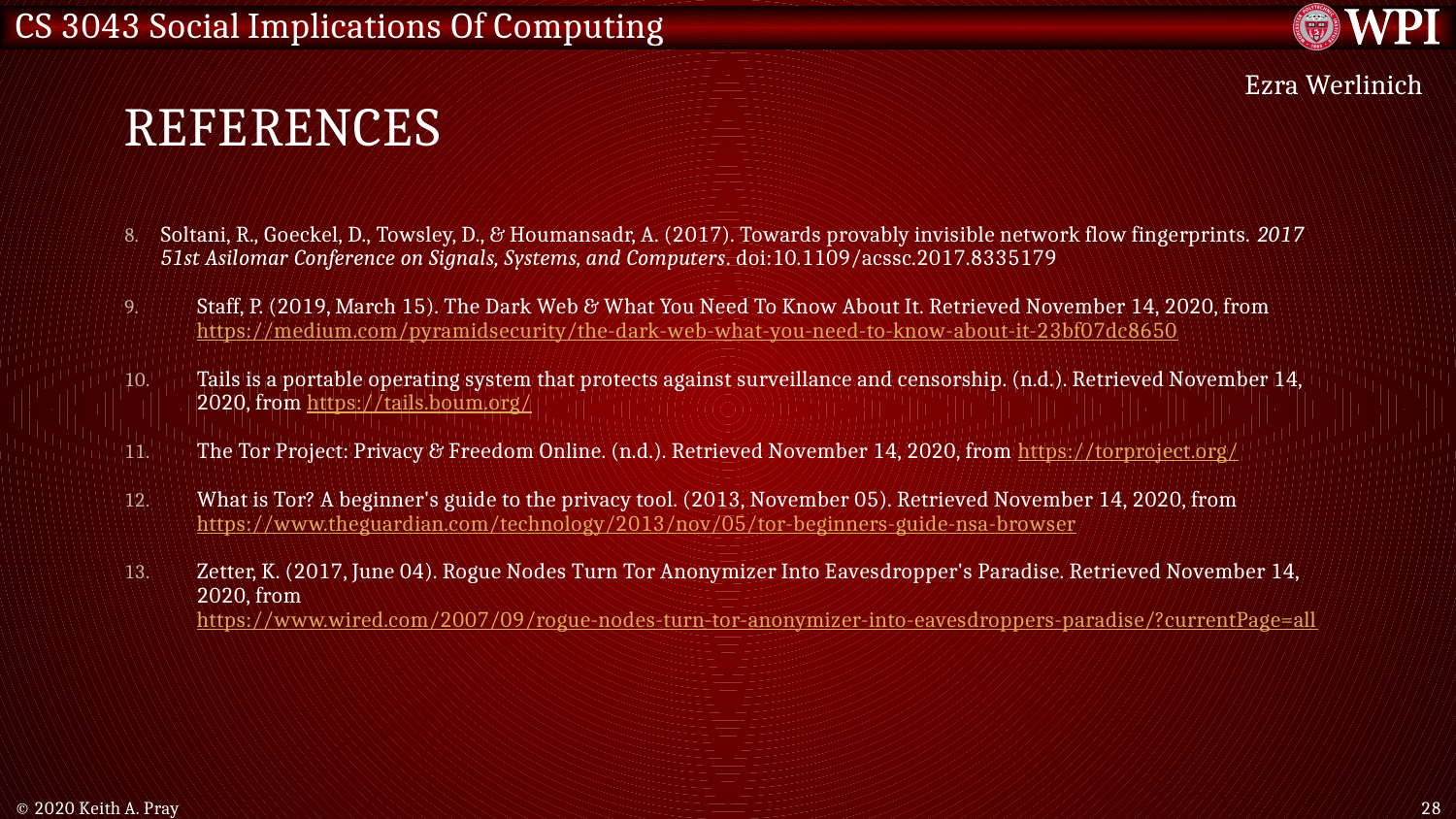

# References
Ezra Werlinich
Soltani, R., Goeckel, D., Towsley, D., & Houmansadr, A. (2017). Towards provably invisible network flow fingerprints. 2017 51st Asilomar Conference on Signals, Systems, and Computers. doi:10.1109/acssc.2017.8335179
Staff, P. (2019, March 15). The Dark Web & What You Need To Know About It. Retrieved November 14, 2020, from https://medium.com/pyramidsecurity/the-dark-web-what-you-need-to-know-about-it-23bf07dc8650
Tails is a portable operating system that protects against surveillance and censorship. (n.d.). Retrieved November 14, 2020, from https://tails.boum.org/
The Tor Project: Privacy & Freedom Online. (n.d.). Retrieved November 14, 2020, from https://torproject.org/
What is Tor? A beginner's guide to the privacy tool. (2013, November 05). Retrieved November 14, 2020, from https://www.theguardian.com/technology/2013/nov/05/tor-beginners-guide-nsa-browser
Zetter, K. (2017, June 04). Rogue Nodes Turn Tor Anonymizer Into Eavesdropper's Paradise. Retrieved November 14, 2020, from https://www.wired.com/2007/09/rogue-nodes-turn-tor-anonymizer-into-eavesdroppers-paradise/?currentPage=all
© 2020 Keith A. Pray
28